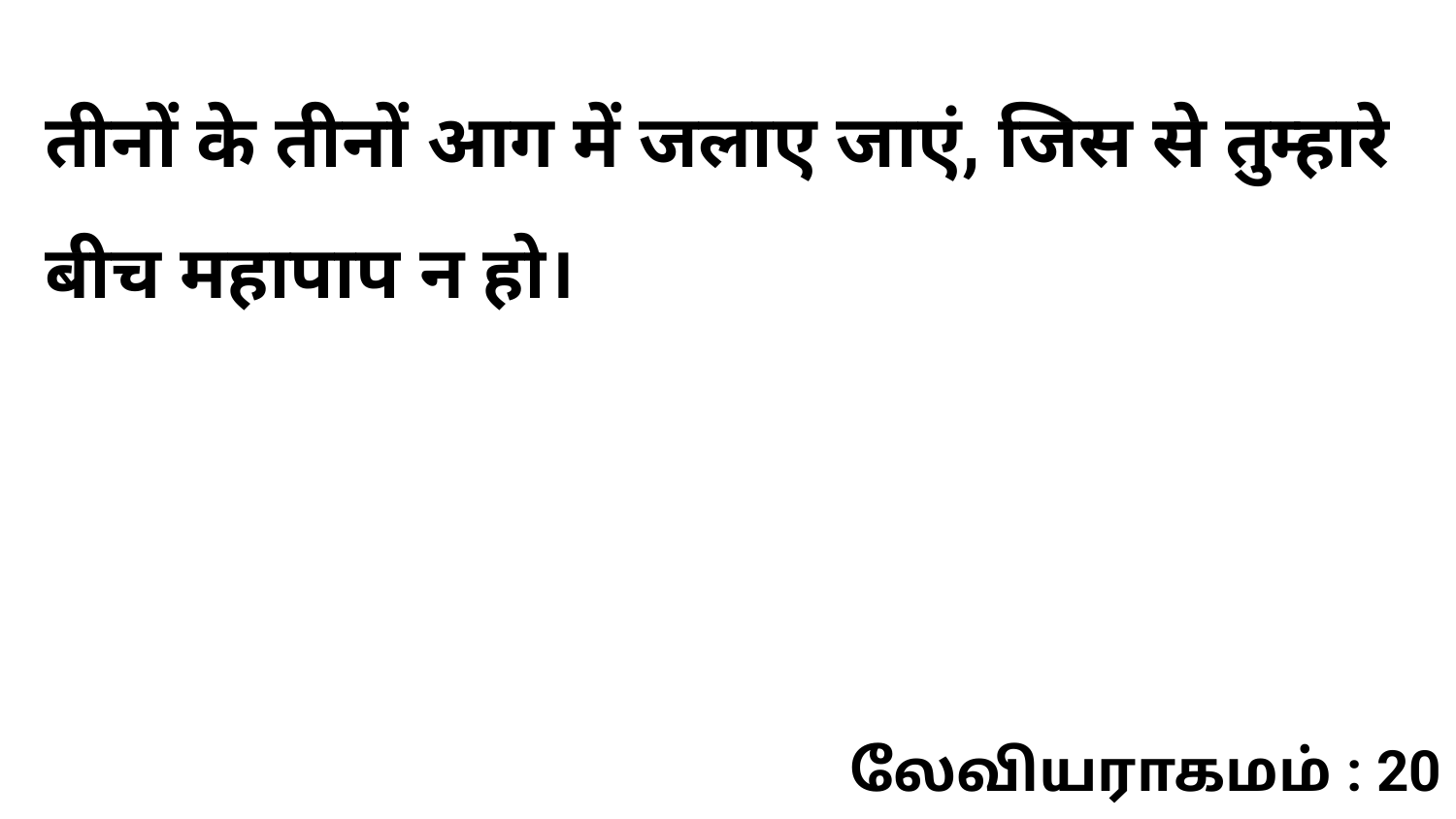

तीनों के तीनों आग में जलाए जाएं, जिस से तुम्हारे बीच महापाप न हो।
லேவியராகமம் : 20